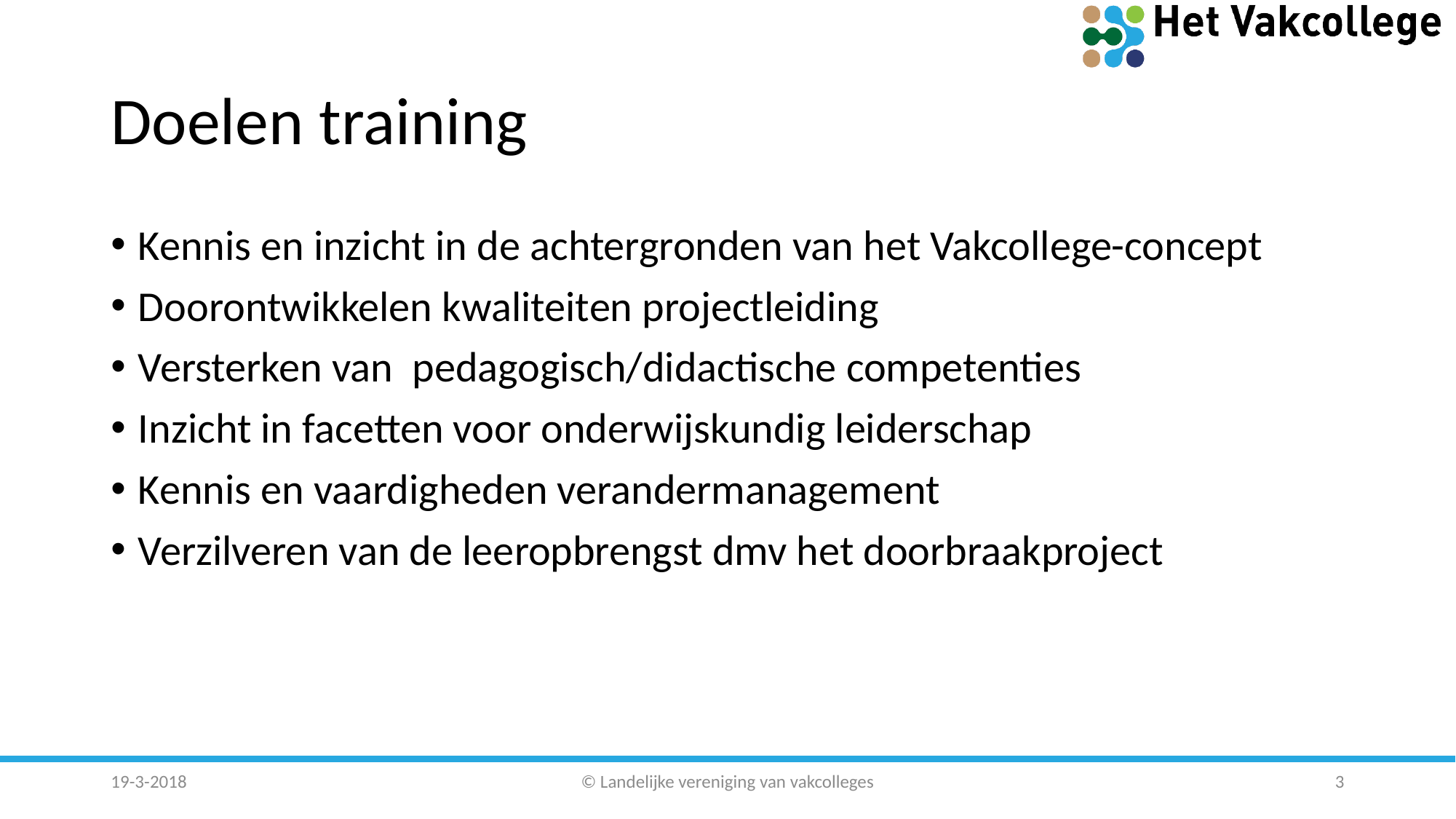

# Doelen training
Kennis en inzicht in de achtergronden van het Vakcollege-concept
Doorontwikkelen kwaliteiten projectleiding
Versterken van  pedagogisch/didactische competenties
Inzicht in facetten voor onderwijskundig leiderschap
Kennis en vaardigheden verandermanagement
Verzilveren van de leeropbrengst dmv het doorbraakproject

19-3-2018
© Landelijke vereniging van vakcolleges
3